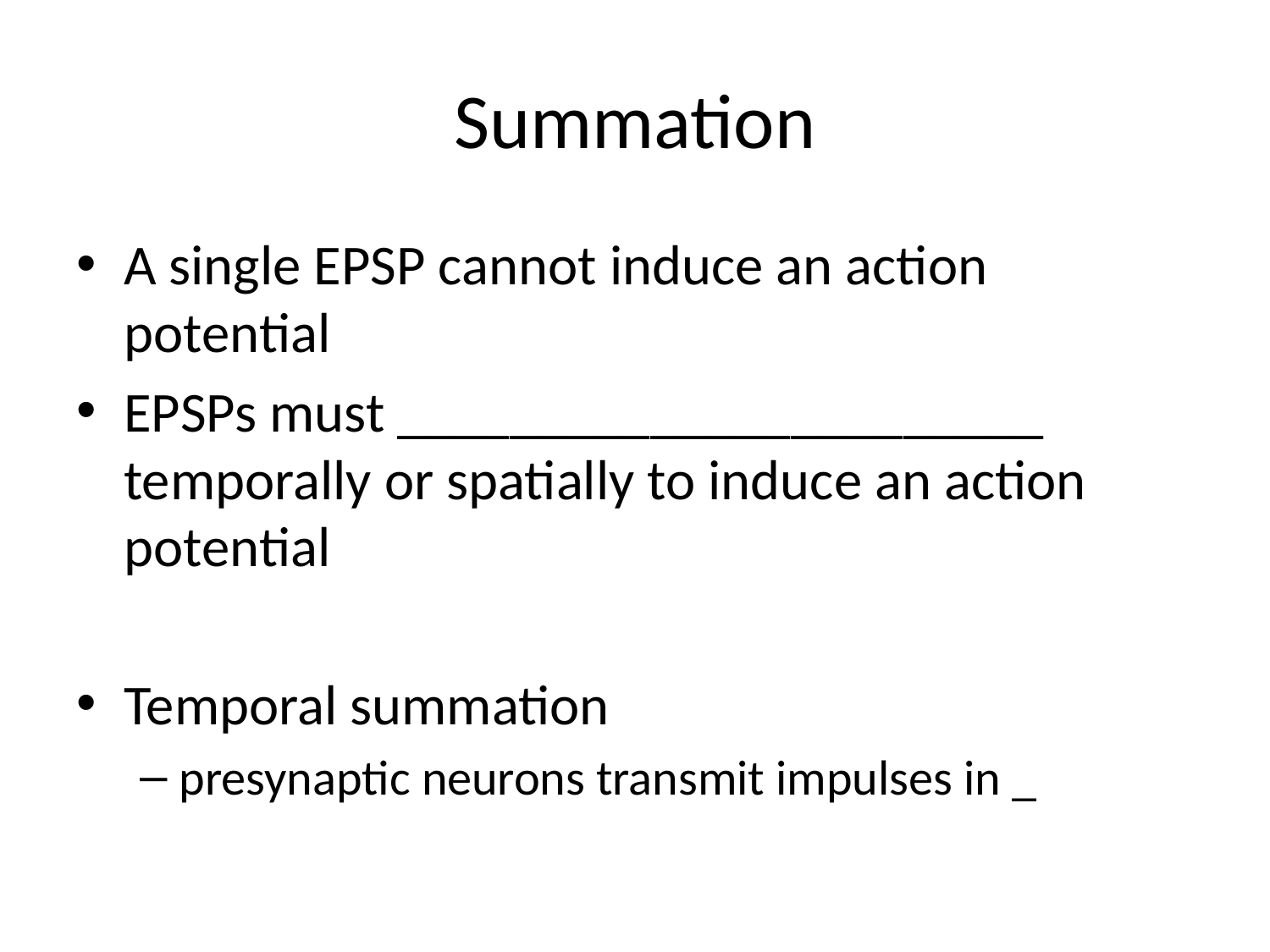

# Summation
A single EPSP cannot induce an action potential
EPSPs must _______________________ temporally or spatially to induce an action potential

Temporal summation
presynaptic neurons transmit impulses in _